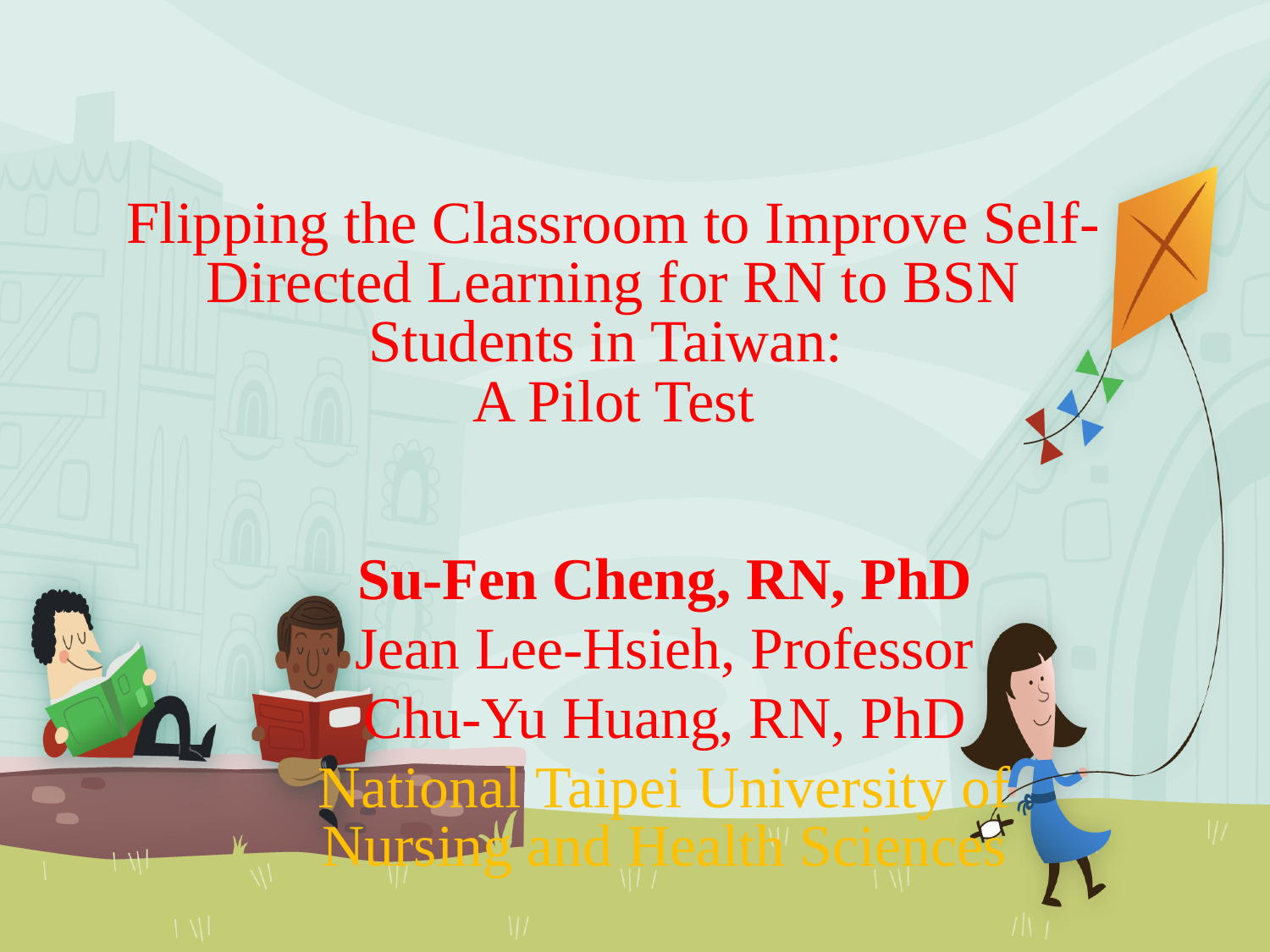

# Flipping the Classroom to Improve Self-Directed Learning for RN to BSN Students in Taiwan: A Pilot Test
Su-Fen Cheng, RN, PhD
Jean Lee-Hsieh, Professor
Chu-Yu Huang, RN, PhD
National Taipei University of Nursing and Health Sciences